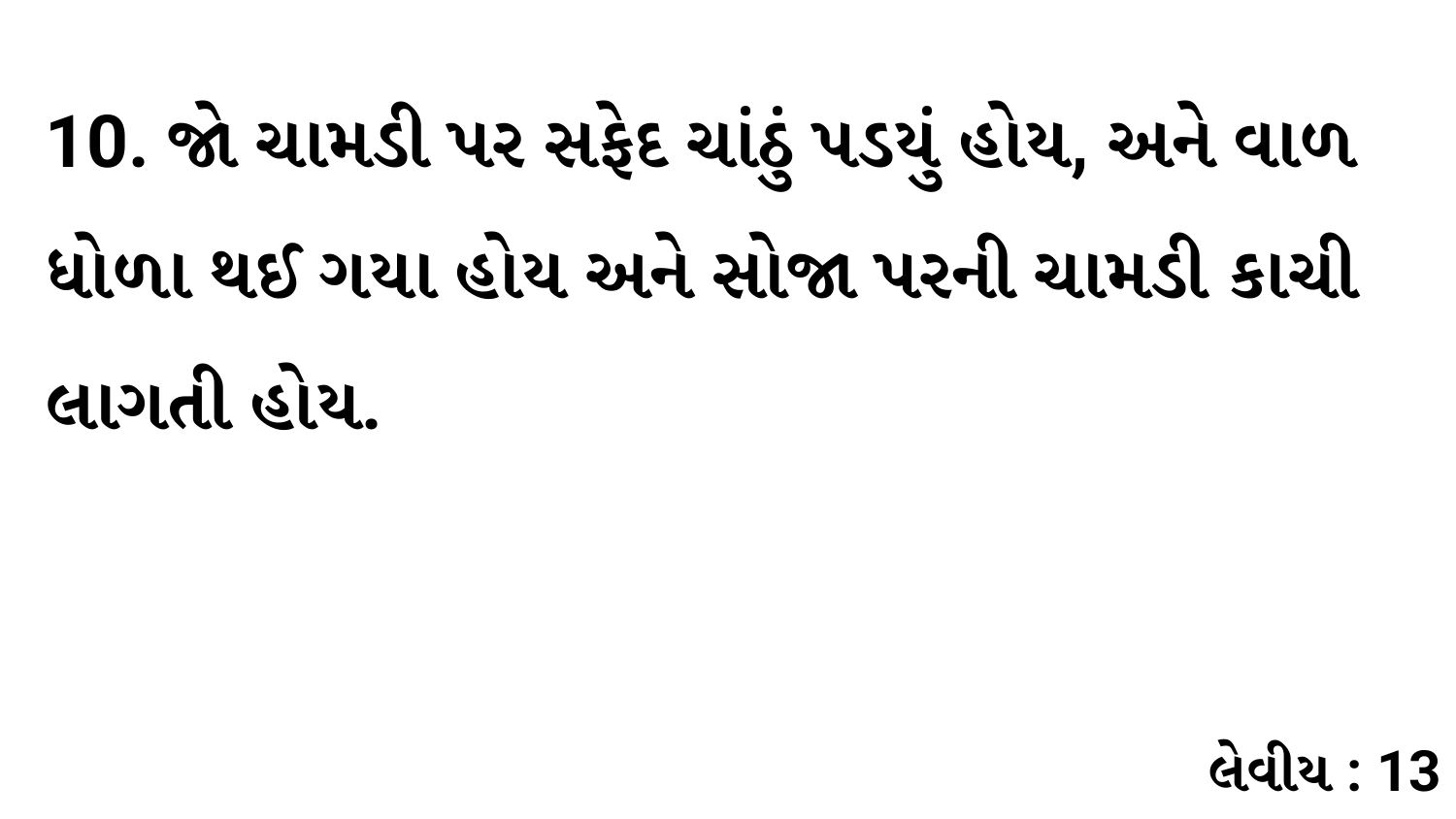

10. જો ચામડી પર સફેદ ચાંઠું પડયું હોય, અને વાળ ધોળા થઈ ગયા હોય અને સોજા પરની ચામડી કાચી લાગતી હોય.
લેવીય : 13